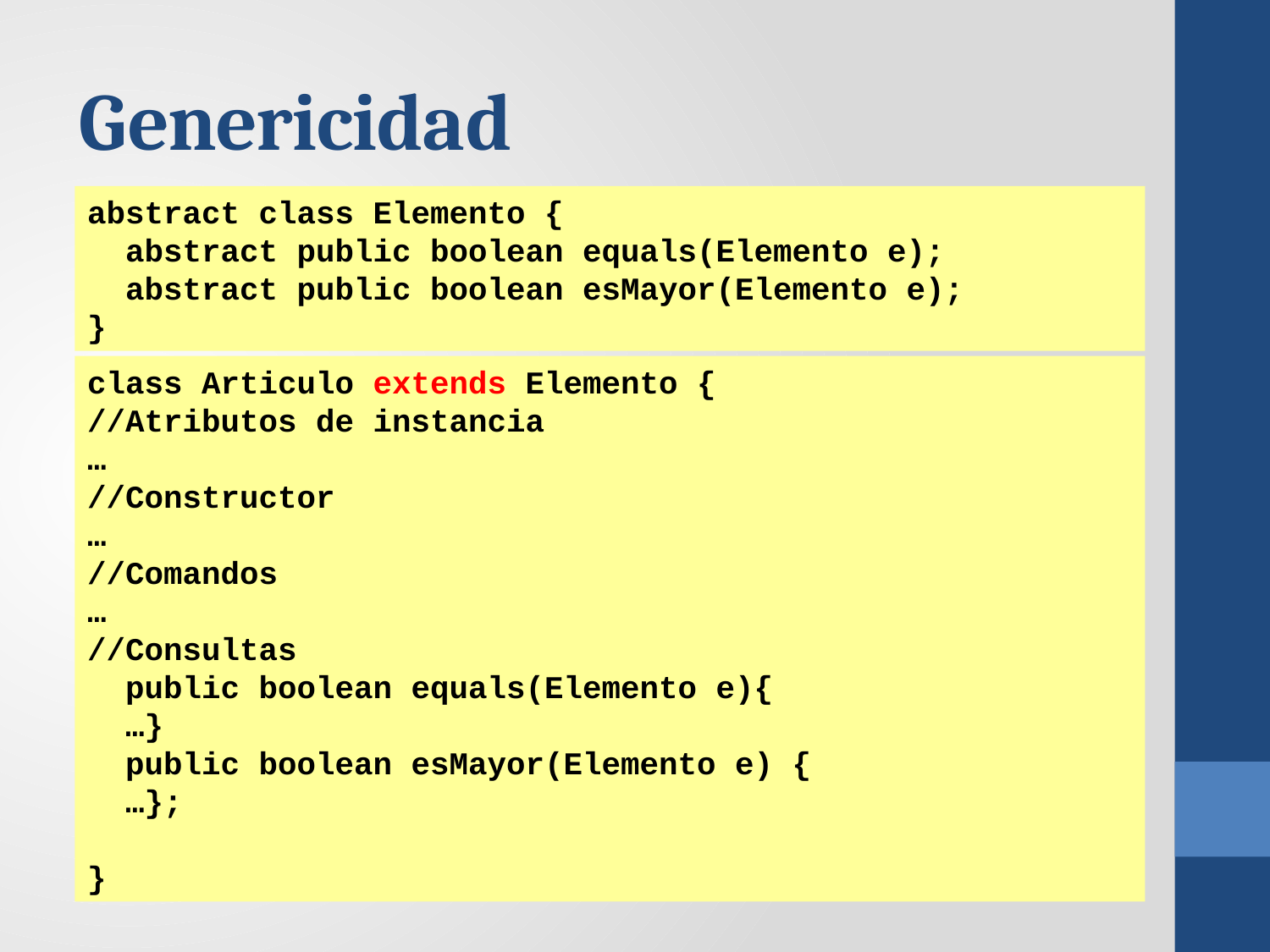

# Genericidad
abstract class Elemento {
  abstract public boolean equals(Elemento e);
  abstract public boolean esMayor(Elemento e);
}
class Articulo extends Elemento {
//Atributos de instancia
…
//Constructor
…
//Comandos
…
//Consultas
  public boolean equals(Elemento e){
  …}
  public boolean esMayor(Elemento e) {
  …};

}